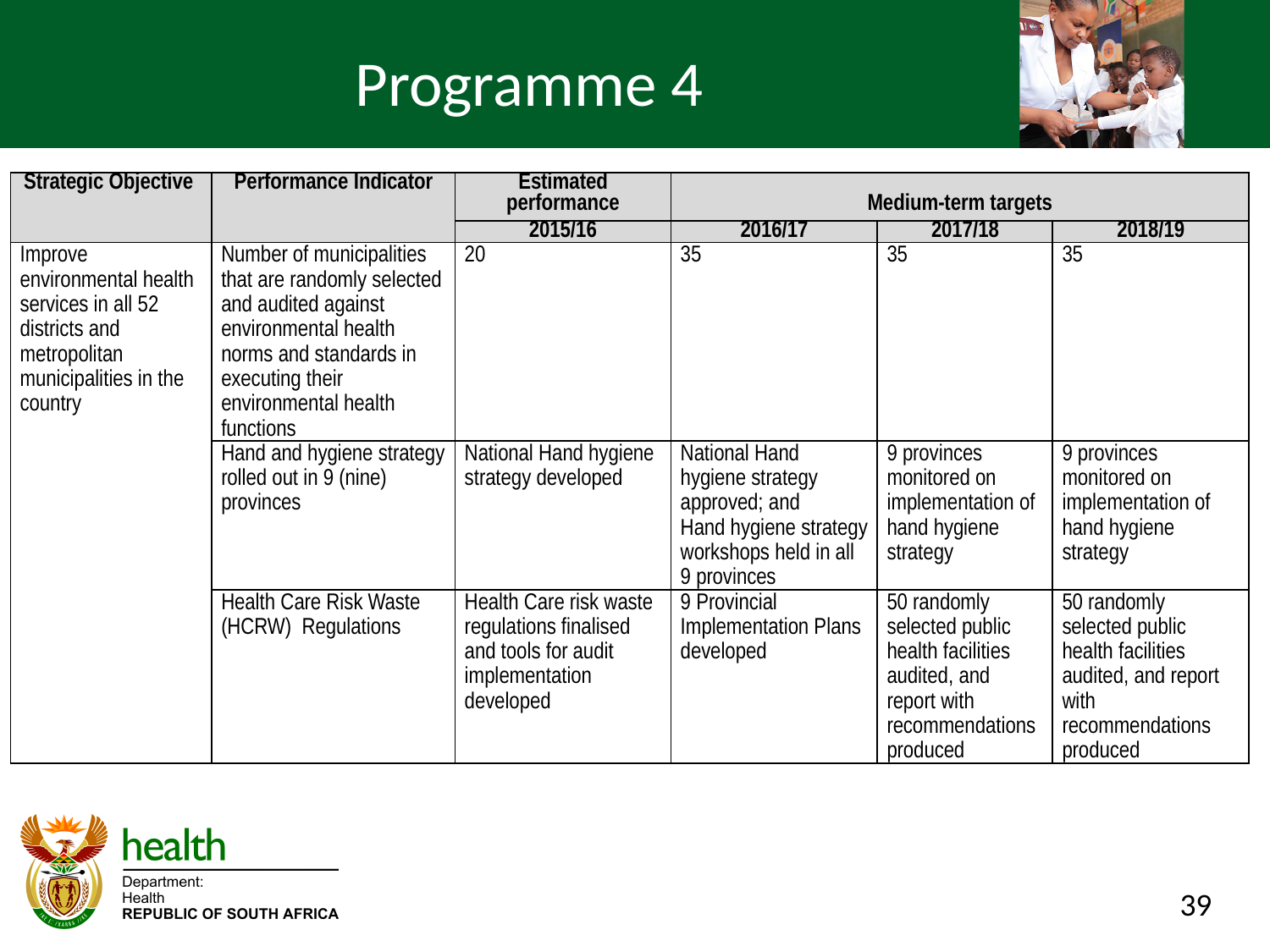

# Programme 4
| Strategic Objective | Performance Indicator | Estimated performance | Medium-term targets |  |  |
| --- | --- | --- | --- | --- | --- |
|  |  | 2015/16 | 2016/17 | 2017/18 | 2018/19 |
| Improve environmental health services in all 52 districts and metropolitan municipalities in the country | Number of municipalities that are randomly selected and audited against environmental health norms and standards in executing their environmental health functions | 20 | 35 | 35 | 35 |
|  | Hand and hygiene strategy rolled out in 9 (nine) provinces | National Hand hygiene strategy developed | National Hand hygiene strategy approved; and Hand hygiene strategy workshops held in all 9 provinces | 9 provinces monitored on implementation of hand hygiene strategy | 9 provinces monitored on implementation of hand hygiene strategy |
|  | Health Care Risk Waste (HCRW) Regulations | Health Care risk waste regulations finalised and tools for audit implementation developed | 9 Provincial Implementation Plans developed | 50 randomly selected public health facilities audited, and report with recommendations produced | 50 randomly selected public health facilities audited, and report with recommendations produced |
39